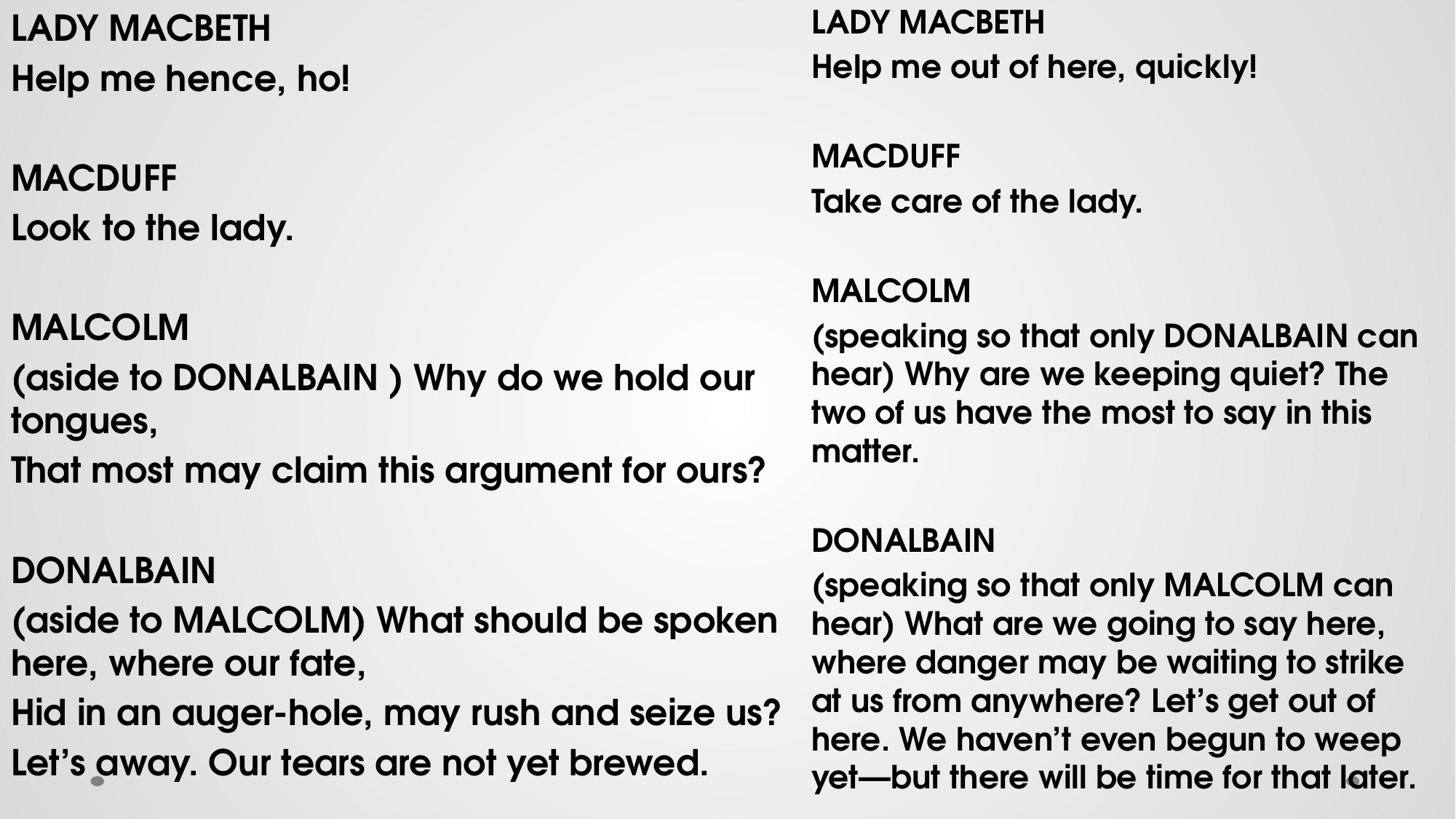

LADY MACBETH
Help me hence, ho!

MACDUFF
Look to the lady.

MALCOLM
(aside to DONALBAIN ) Why do we hold our tongues,
That most may claim this argument for ours?

DONALBAIN
(aside to MALCOLM) What should be spoken here, where our fate,
Hid in an auger-hole, may rush and seize us?
Let’s away. Our tears are not yet brewed.
LADY MACBETH
Help me out of here, quickly!

MACDUFF
Take care of the lady.

MALCOLM
(speaking so that only DONALBAIN can hear) Why are we keeping quiet? The two of us have the most to say in this matter.

DONALBAIN
(speaking so that only MALCOLM can hear) What are we going to say here, where danger may be waiting to strike at us from anywhere? Let’s get out of here. We haven’t even begun to weep yet—but there will be time for that later.